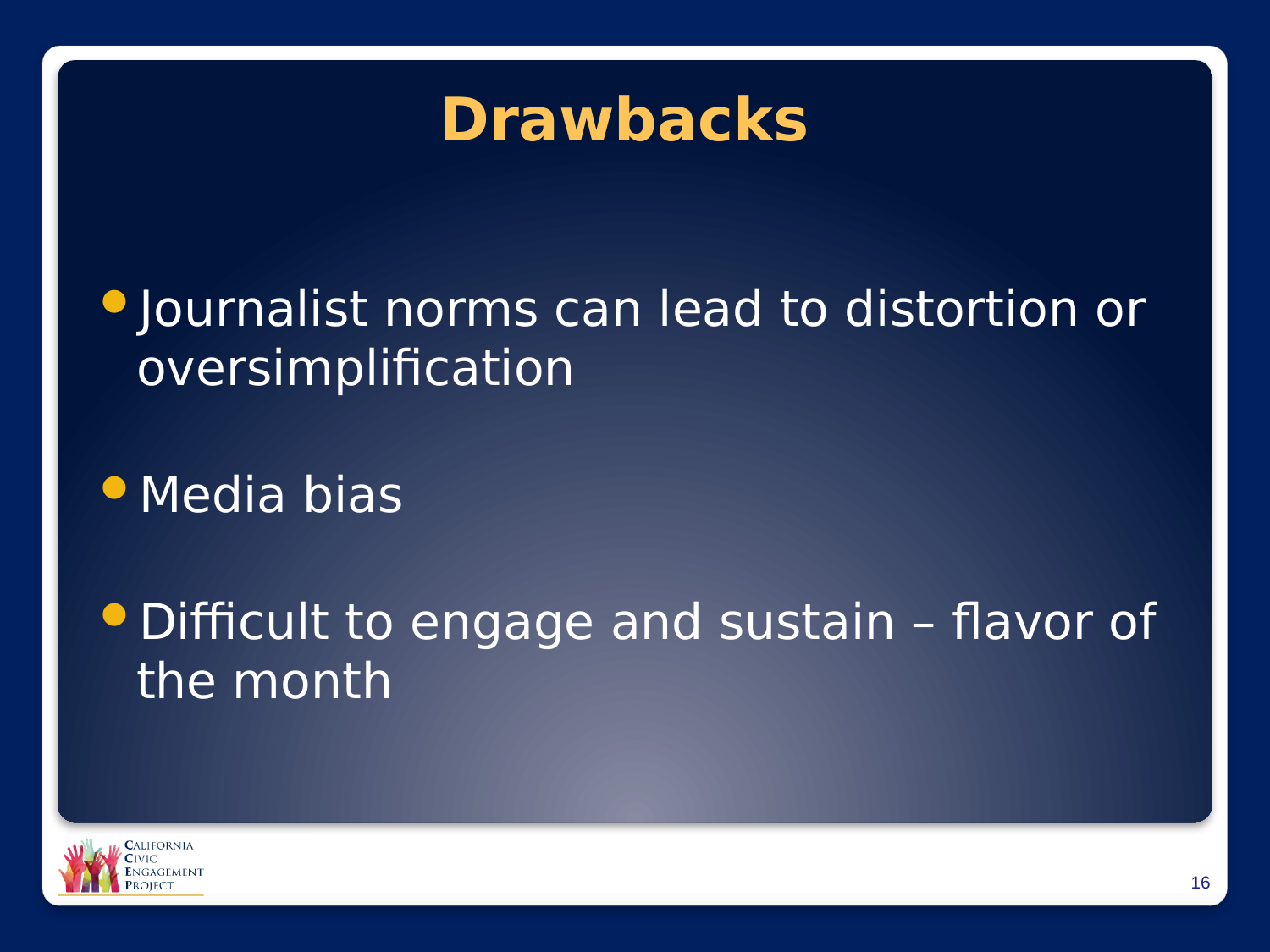

# Drawbacks

Journalist norms can lead to distortion or oversimplification

Media bias

Difficult to engage and sustain – flavor of the month
16